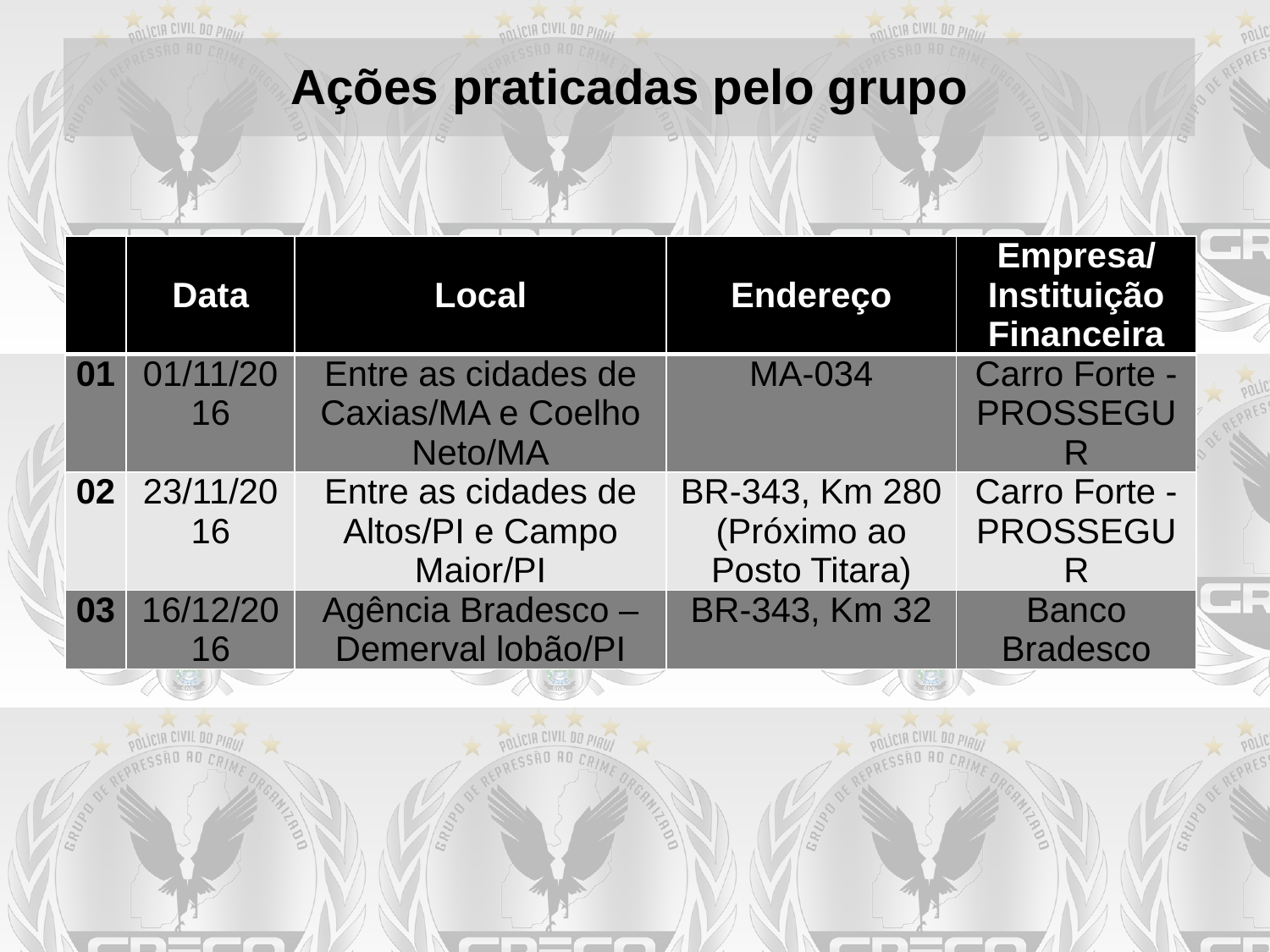

# Ações praticadas pelo grupo
|  | Data | Local | Endereço | Empresa/ Instituição Financeira |
| --- | --- | --- | --- | --- |
| 01 | 01/11/2016 | Entre as cidades de Caxias/MA e Coelho Neto/MA | MA-034 | Carro Forte - PROSSEGUR |
| 02 | 23/11/2016 | Entre as cidades de Altos/PI e Campo Maior/PI | BR-343, Km 280 (Próximo ao Posto Titara) | Carro Forte - PROSSEGUR |
| 03 | 16/12/2016 | Agência Bradesco – Demerval lobão/PI | BR-343, Km 32 | Banco Bradesco |